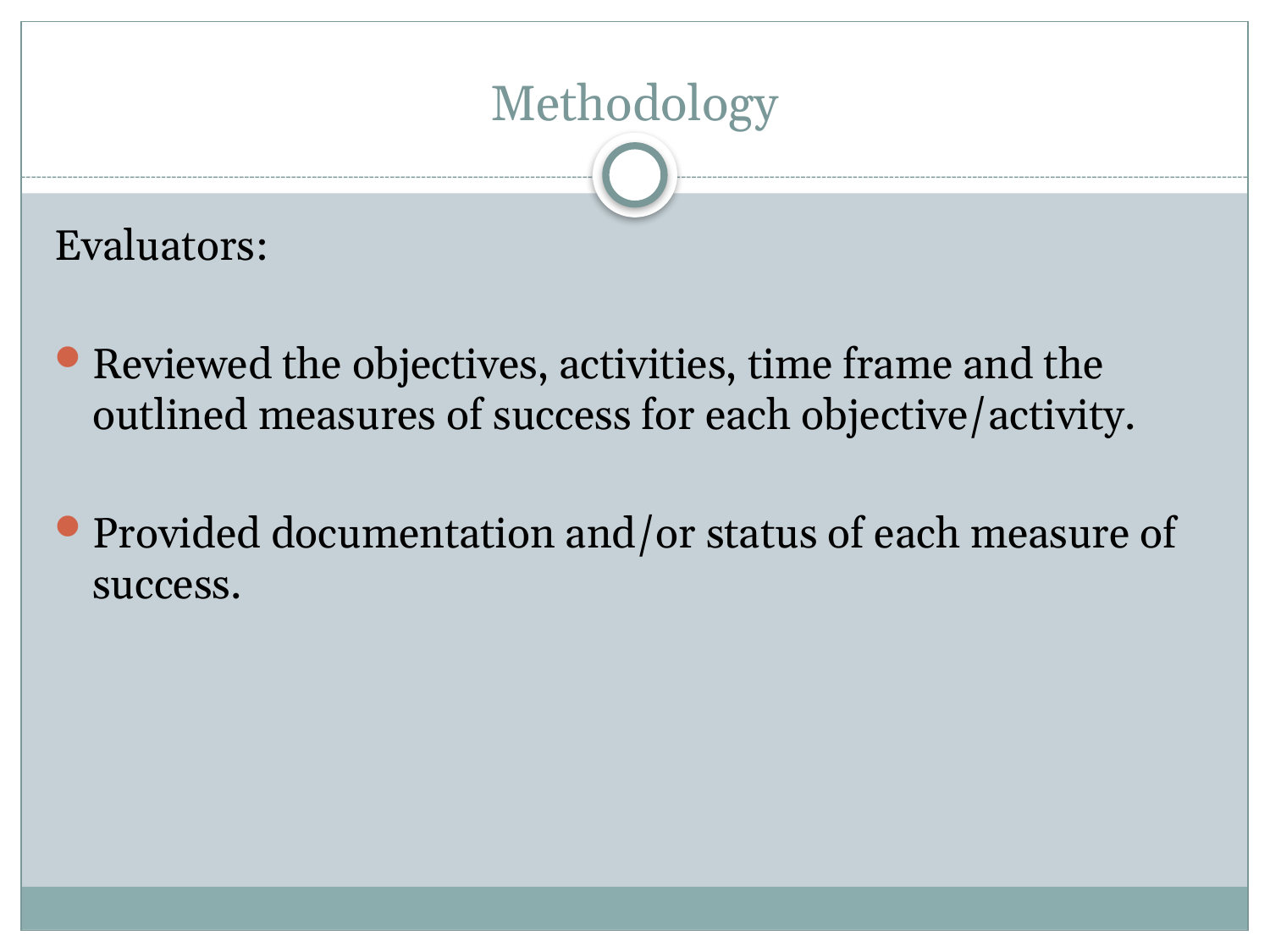

# Methodology
Evaluators:

Reviewed the objectives, activities, time frame and the outlined measures of success for each objective/activity.

Provided documentation and/or status of each measure of success.